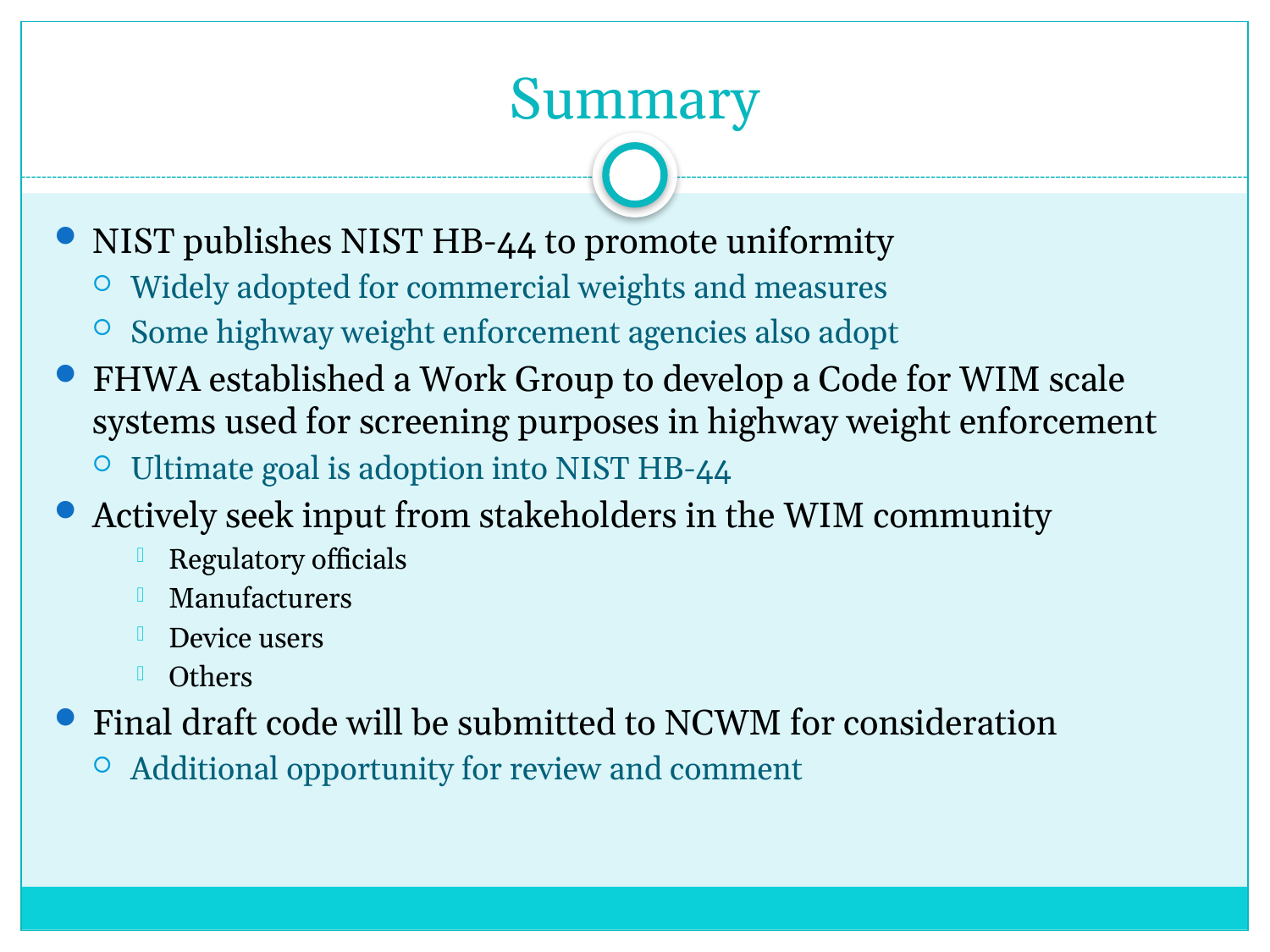

# Summary
NIST publishes NIST HB-44 to promote uniformity
Widely adopted for commercial weights and measures
Some highway weight enforcement agencies also adopt
FHWA established a Work Group to develop a Code for WIM scale systems used for screening purposes in highway weight enforcement
Ultimate goal is adoption into NIST HB-44
Actively seek input from stakeholders in the WIM community
Regulatory officials
Manufacturers
Device users
Others
Final draft code will be submitted to NCWM for consideration
Additional opportunity for review and comment